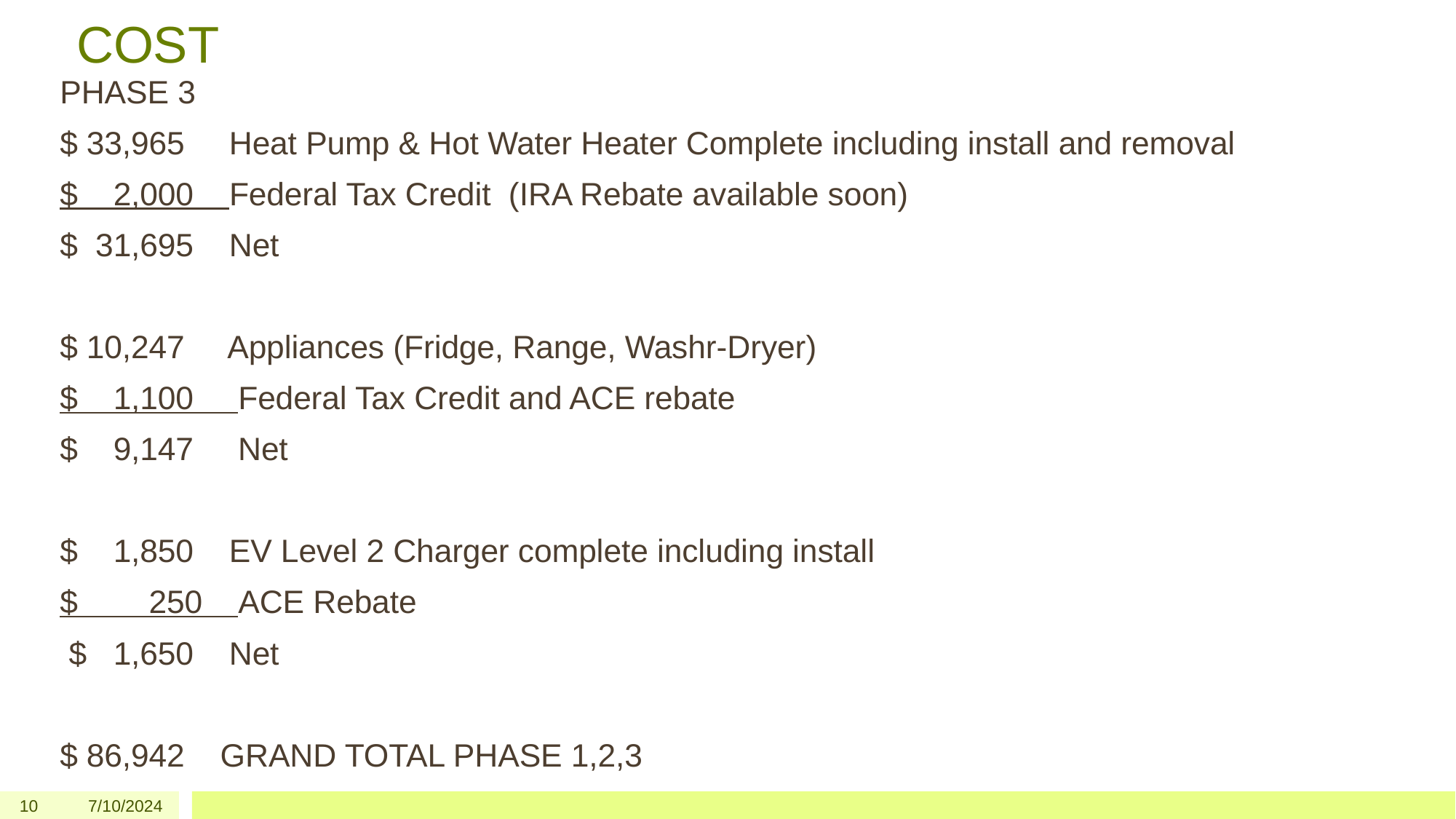

# COST
PHASE 3
$ 33,965     Heat Pump & Hot Water Heater Complete including install and removal
$    2,000    Federal Tax Credit  (IRA Rebate available soon)
$  31,695    Net

$ 10,247     Appliances (Fridge, Range, Washr-Dryer)
$    1,100     Federal Tax Credit and ACE rebate
$    9,147     Net

$    1,850    EV Level 2 Charger complete including install
$        250    ACE Rebate
 $   1,650    Net

$ 86,942    GRAND TOTAL PHASE 1,2,3

10
7/10/2024